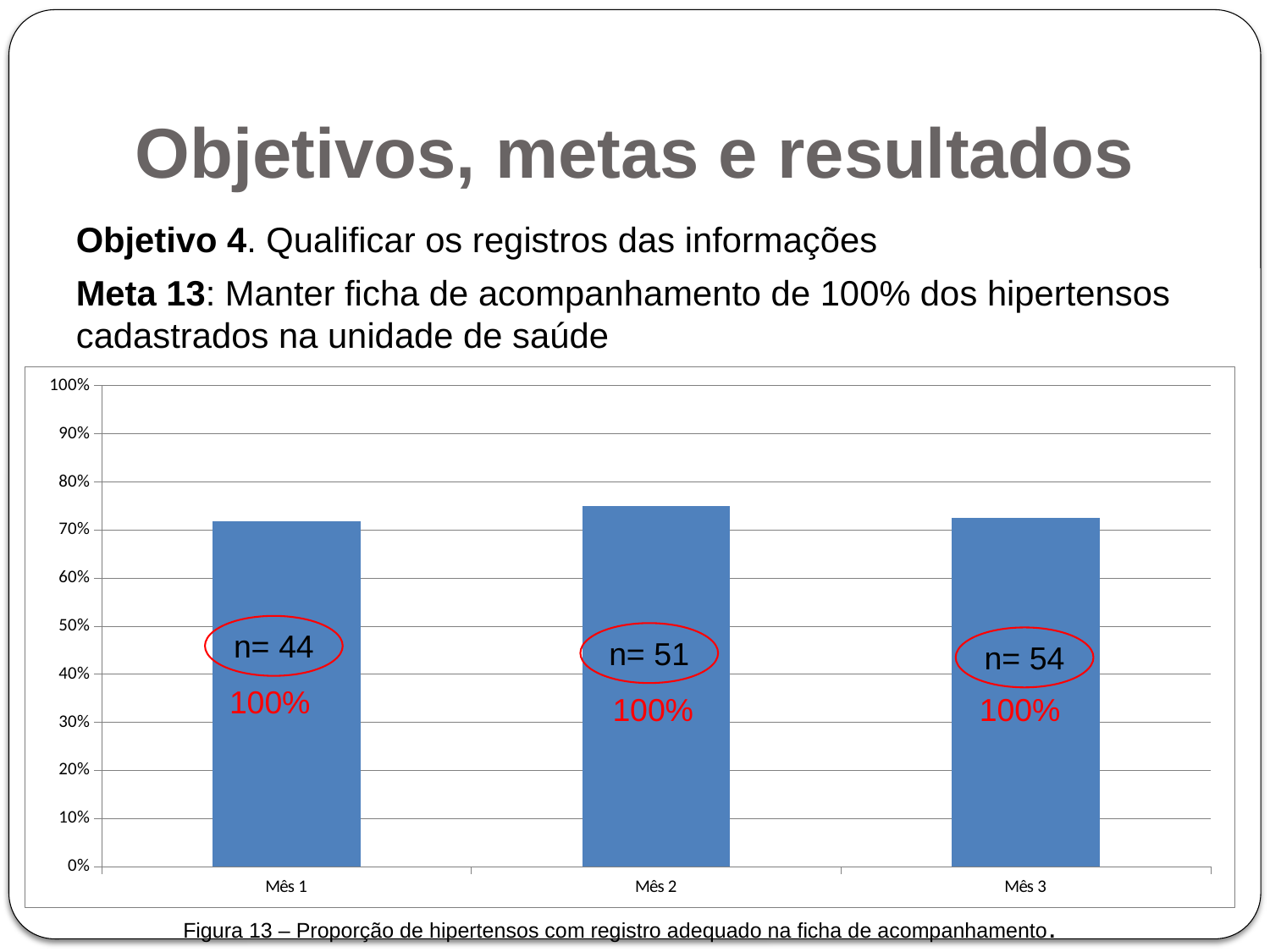

# Objetivos, metas e resultados
Objetivo 4. Qualificar os registros das informações
Meta 13: Manter ficha de acompanhamento de 100% dos hipertensos cadastrados na unidade de saúde

### Chart

| Category | Proporção de hipertensos com estratificação de risco cardiovascular por  exame clínico em dia |
|---|---|
| Mês 1 | 0.7183098591549296 |
| Mês 2 | 0.7500000000000031 |
| Mês 3 | 0.7247386759581935 |
n= 44

n= 51

n= 54
100%
100%
100%
Figura 13 – Proporção de hipertensos com registro adequado na ficha de acompanhamento.